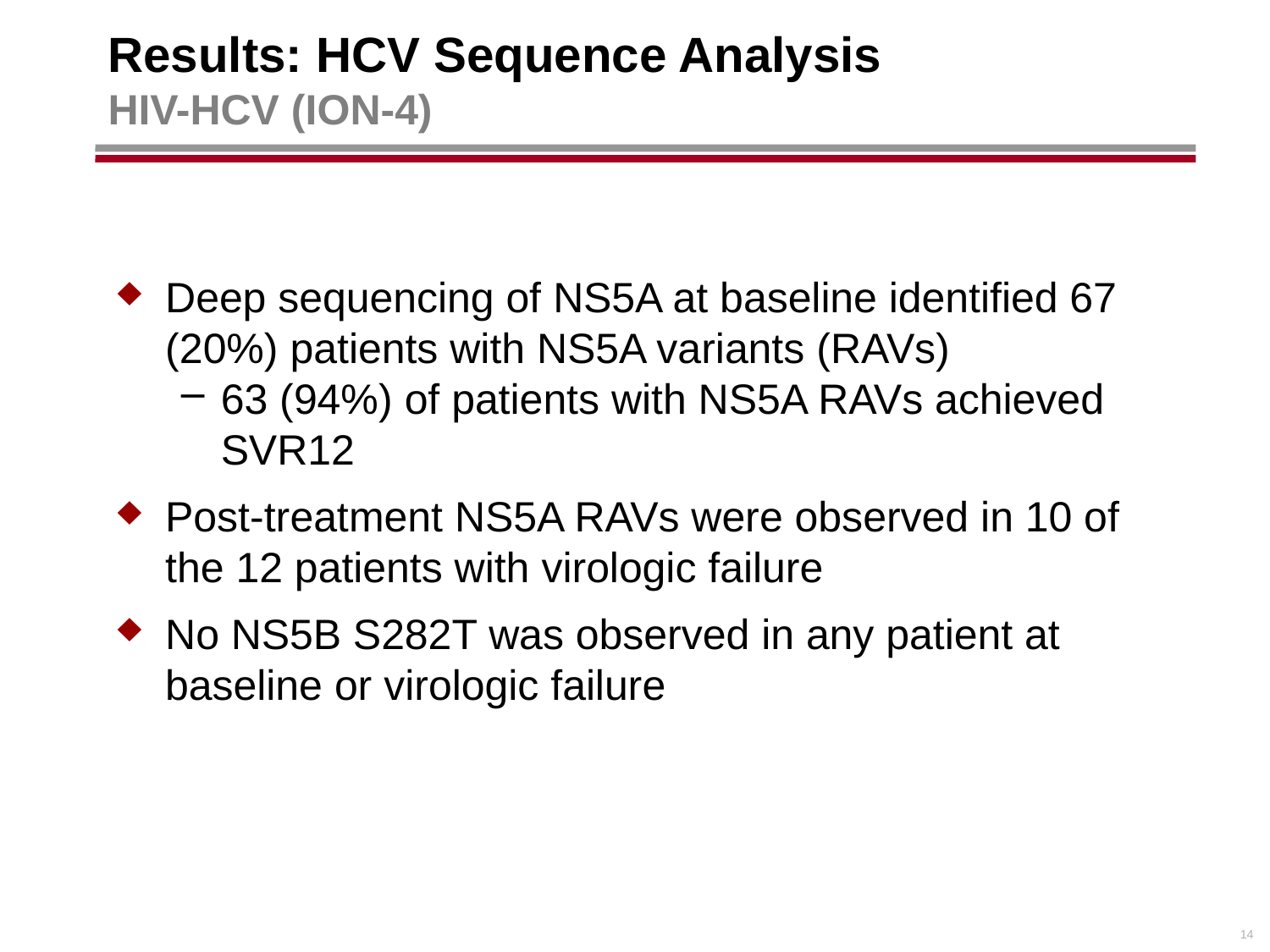

# Results: HCV Sequence Analysis HIV-HCV (ION-4)

Deep sequencing of NS5A at baseline identified 67 (20%) patients with NS5A variants (RAVs)
63 (94%) of patients with NS5A RAVs achieved SVR12
Post-treatment NS5A RAVs were observed in 10 of the 12 patients with virologic failure
No NS5B S282T was observed in any patient at baseline or virologic failure

14